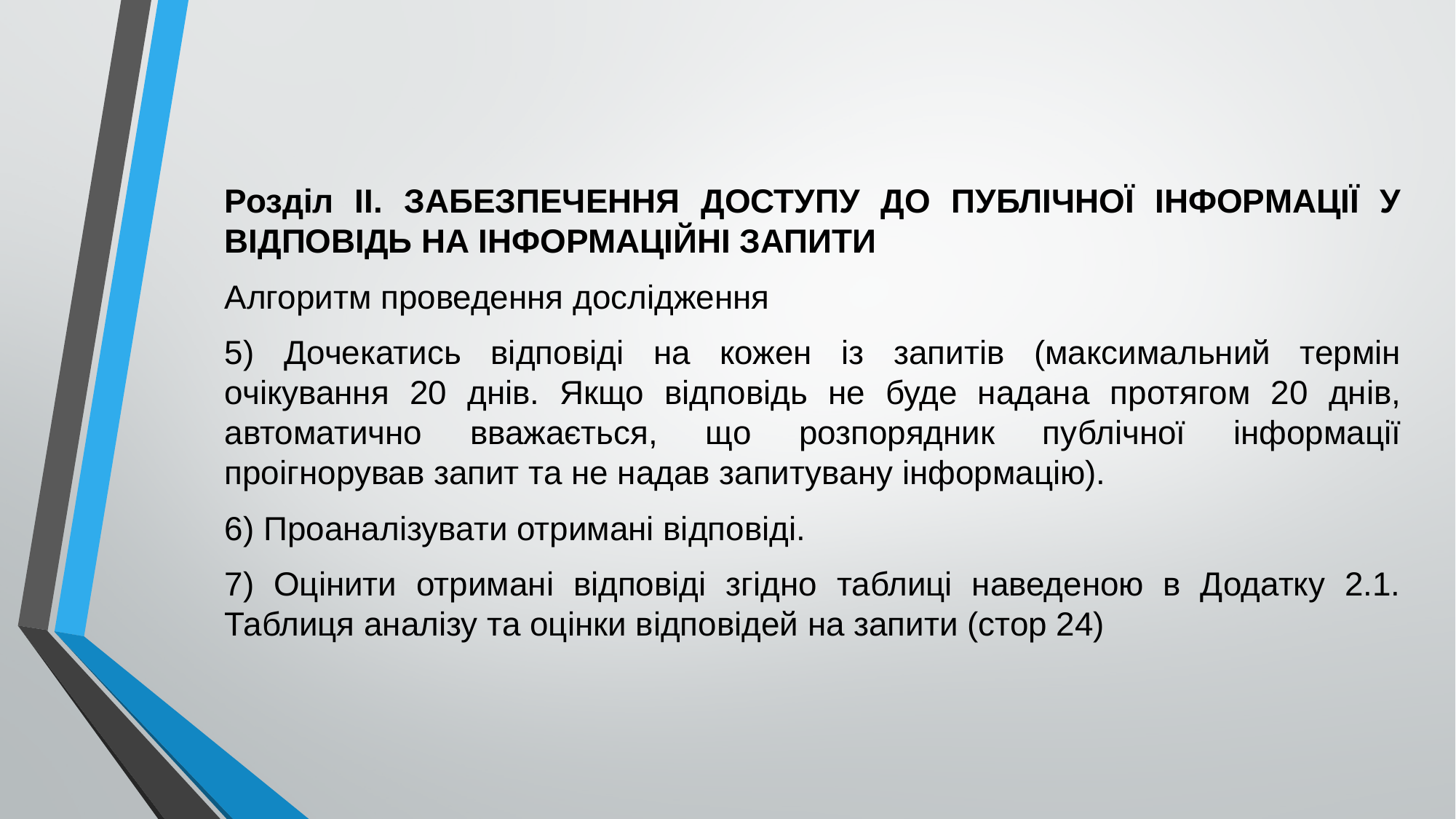

Розділ ІІ. ЗАБЕЗПЕЧЕННЯ ДОСТУПУ ДО ПУБЛІЧНОЇ ІНФОРМАЦІЇ У ВІДПОВІДЬ НА ІНФОРМАЦІЙНІ ЗАПИТИ
Алгоритм проведення дослідження
5) Дочекатись відповіді на кожен із запитів (максимальний термін очікування 20 днів. Якщо відповідь не буде надана протягом 20 днів, автоматично вважається, що розпорядник публічної інформації проігнорував запит та не надав запитувану інформацію).
6) Проаналізувати отримані відповіді.
7) Оцінити отримані відповіді згідно таблиці наведеною в Додатку 2.1. Таблиця аналізу та оцінки відповідей на запити (стор 24)